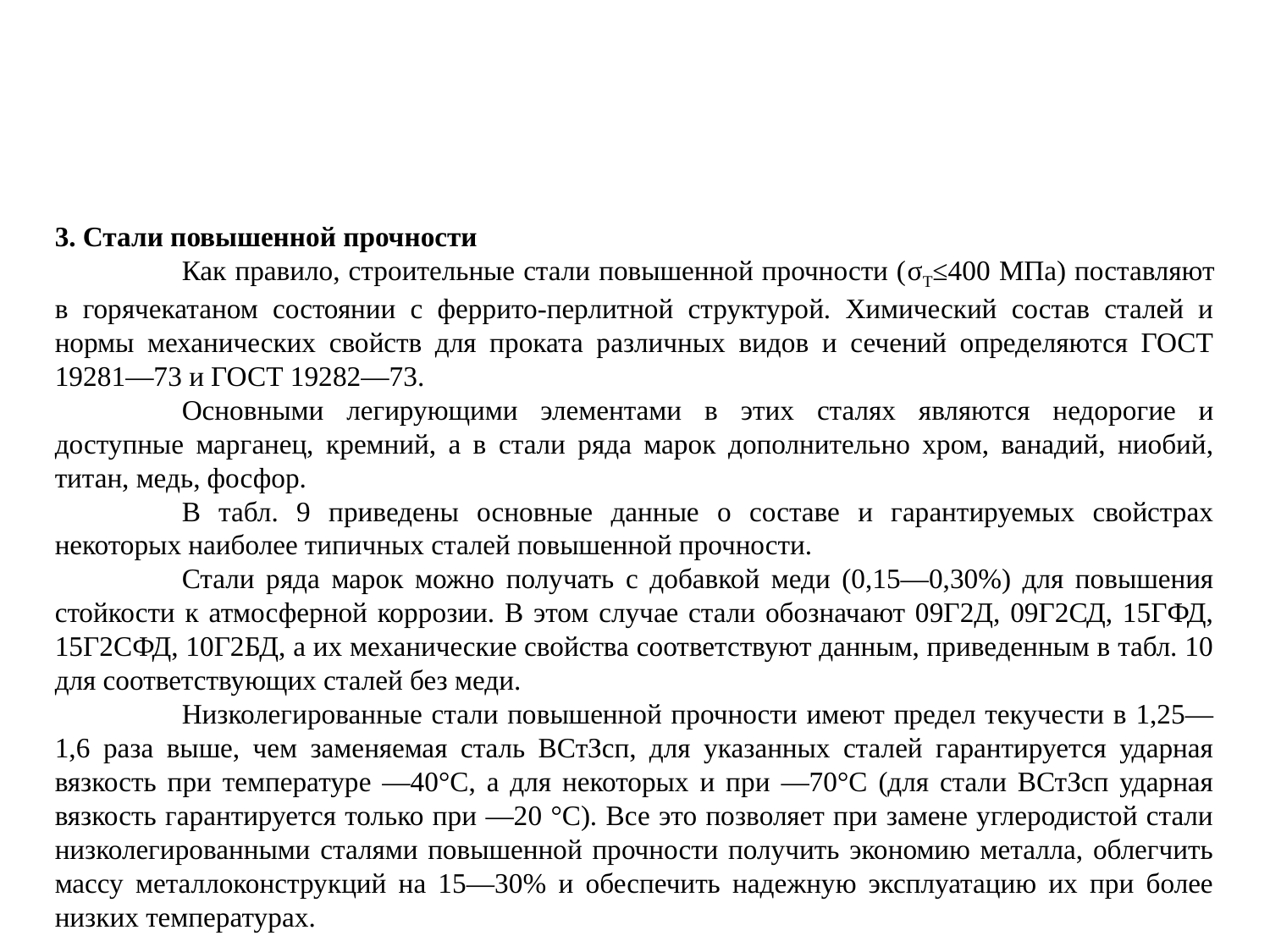

3. Стали повышенной прочности
	Как правило, строительные стали повышенной прочности (σТ≤400 МПа) поставляют в горячекатаном состоянии с феррито-перлитной структурой. Химический состав сталей и нормы механических свойств для проката различных видов и сечений определяются ГОСТ 19281—73 и ГОСТ 19282—73.
	Основными легирующими элементами в этих сталях являются недорогие и доступные марганец, кремний, а в стали ряда марок дополнительно хром, ванадий, ниобий, титан, медь, фосфор.
	В табл. 9 приведены основные данные о составе и гарантируемых свойстрах некоторых наиболее типичных сталей повышенной прочности.
	Стали ряда марок можно получать с добавкой меди (0,15—0,30%) для повышения стойкости к атмосферной коррозии. В этом случае стали обозначают 09Г2Д, 09Г2СД, 15ГФД, 15Г2СФД, 10Г2БД, а их механические свойства соответствуют данным, приведенным в табл. 10 для соответствующих сталей без меди.
	Низколегированные стали повышенной прочности имеют предел текучести в 1,25—1,6 раза выше, чем заменяемая сталь ВСтЗсп, для указанных сталей гарантируется ударная вязкость при температуре —40°С, а для некоторых и при —70°С (для стали ВСтЗсп ударная вязкость гарантируется только при —20 °С). Все это позволяет при замене углеродистой стали низколегированными сталями повышенной прочности получить экономию металла, облегчить массу металлоконструкций на 15—30% и обеспечить надежную эксплуатацию их при более низких температурах.